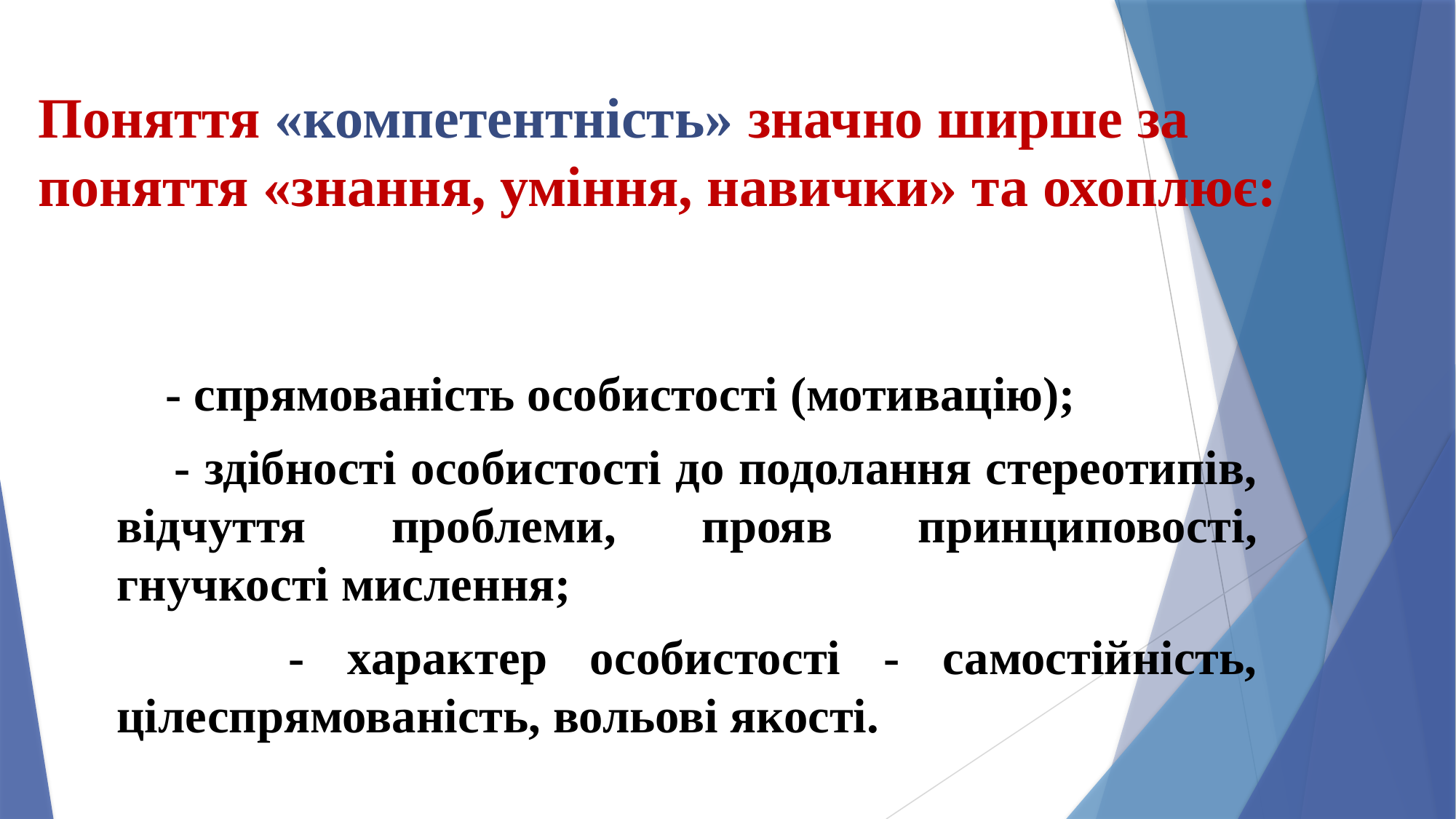

# Поняття «компетентність» значно ширше за поняття «знання, уміння, навички» та охоплює:

    - спрямованість особистості (мотивацію);
    - здібності особистості до подолання стереотипів, відчуття проблеми, прояв принциповості, гнучкості мислення;
    - характер особистості - самостійність, цілеспрямованість, вольові якості.